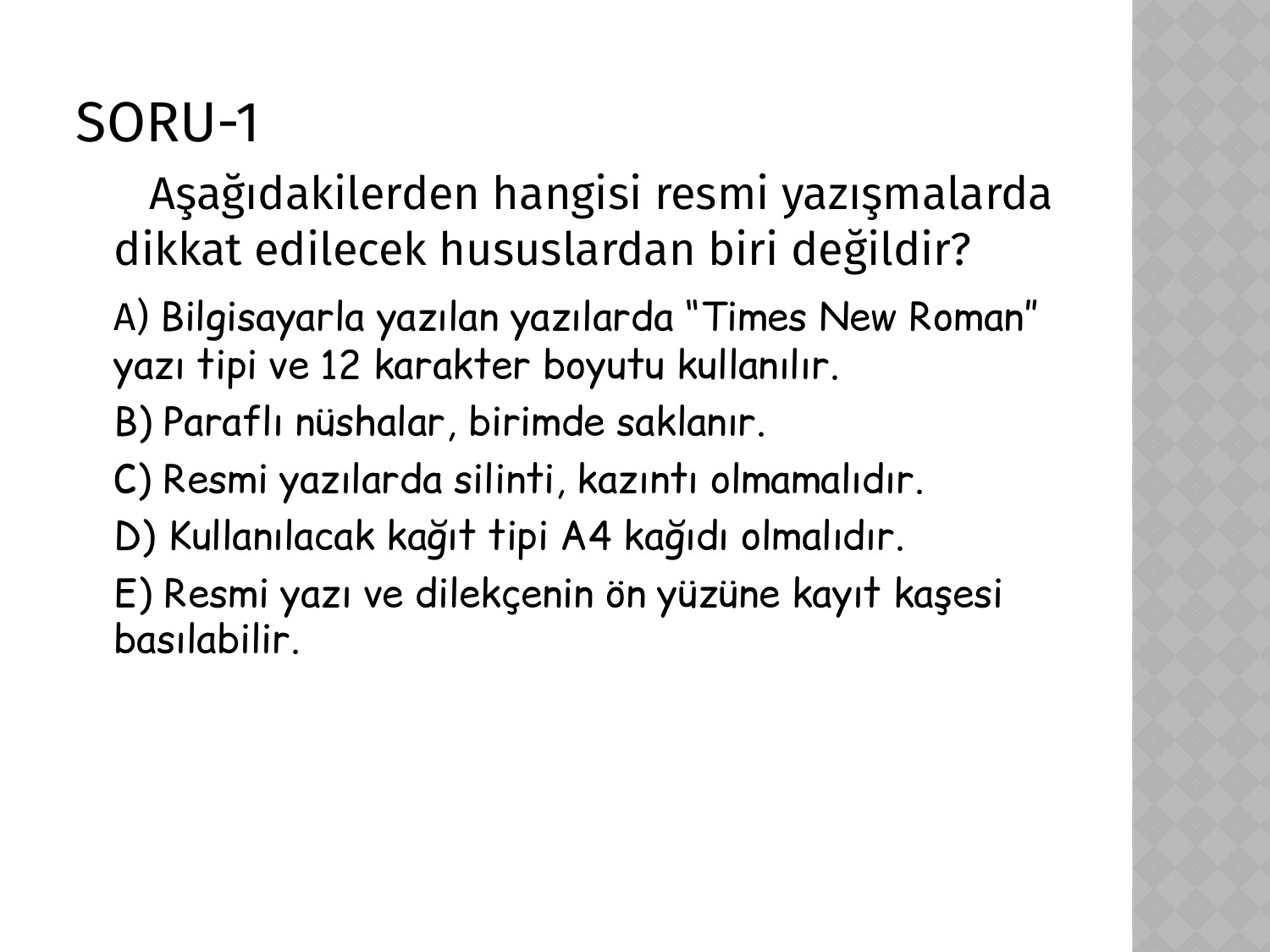

SORU-1
      Aşağıdakilerden hangisi resmi yazışmalarda dikkat edilecek hususlardan biri değildir?
	A) Bilgisayarla yazılan yazılarda “Times New Roman” yazı tipi ve 12 karakter boyutu kullanılır.
	B) Paraflı nüshalar, birimde saklanır.
	C) Resmi yazılarda silinti, kazıntı olmamalıdır.
	D) Kullanılacak kağıt tipi A4 kağıdı olmalıdır.
	E) Resmi yazı ve dilekçenin ön yüzüne kayıt kaşesi basılabilir.